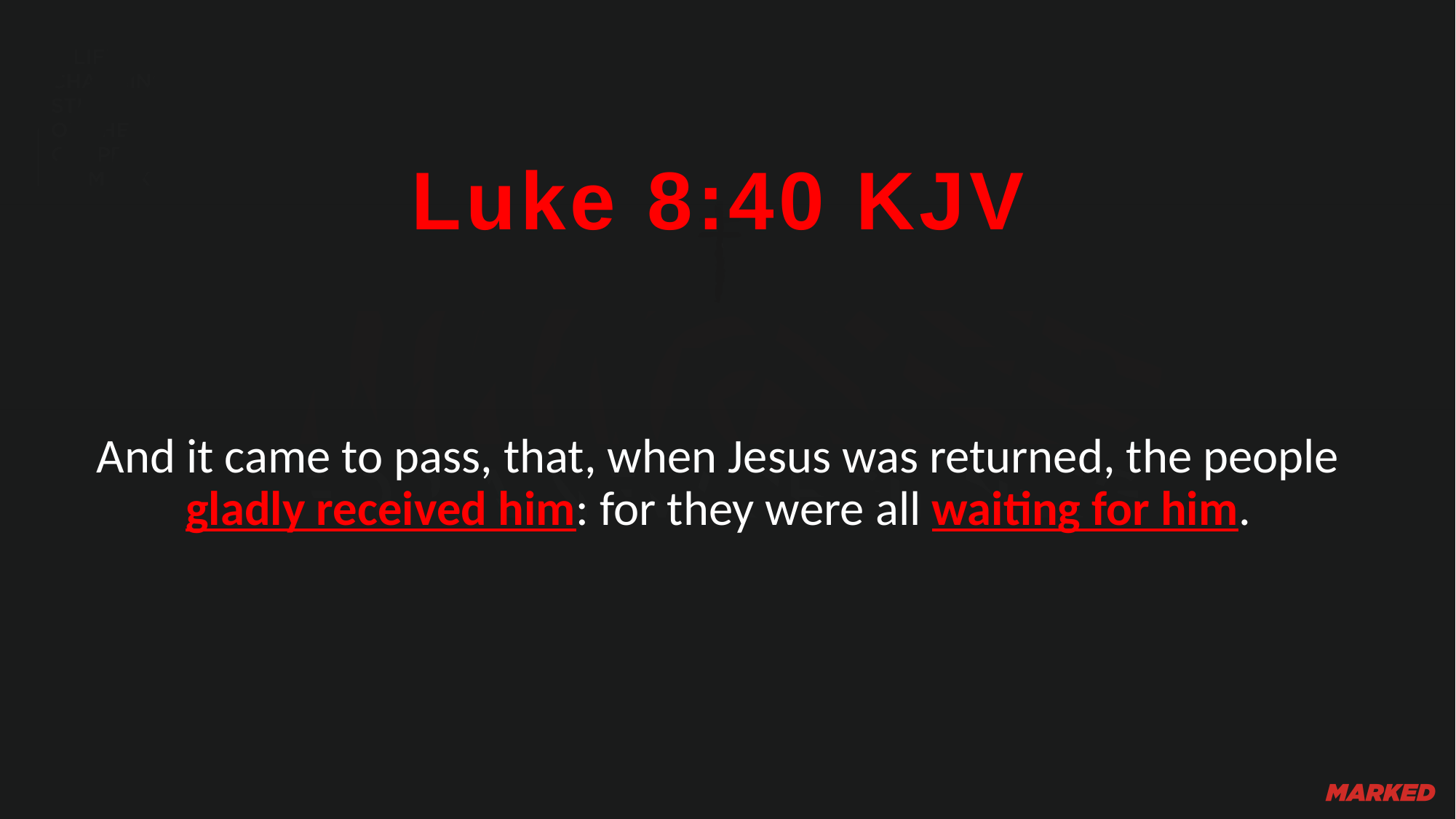

Luke 8:40 KJV

And it came to pass, that, when Jesus was returned, the people gladly received him: for they were all waiting for him.